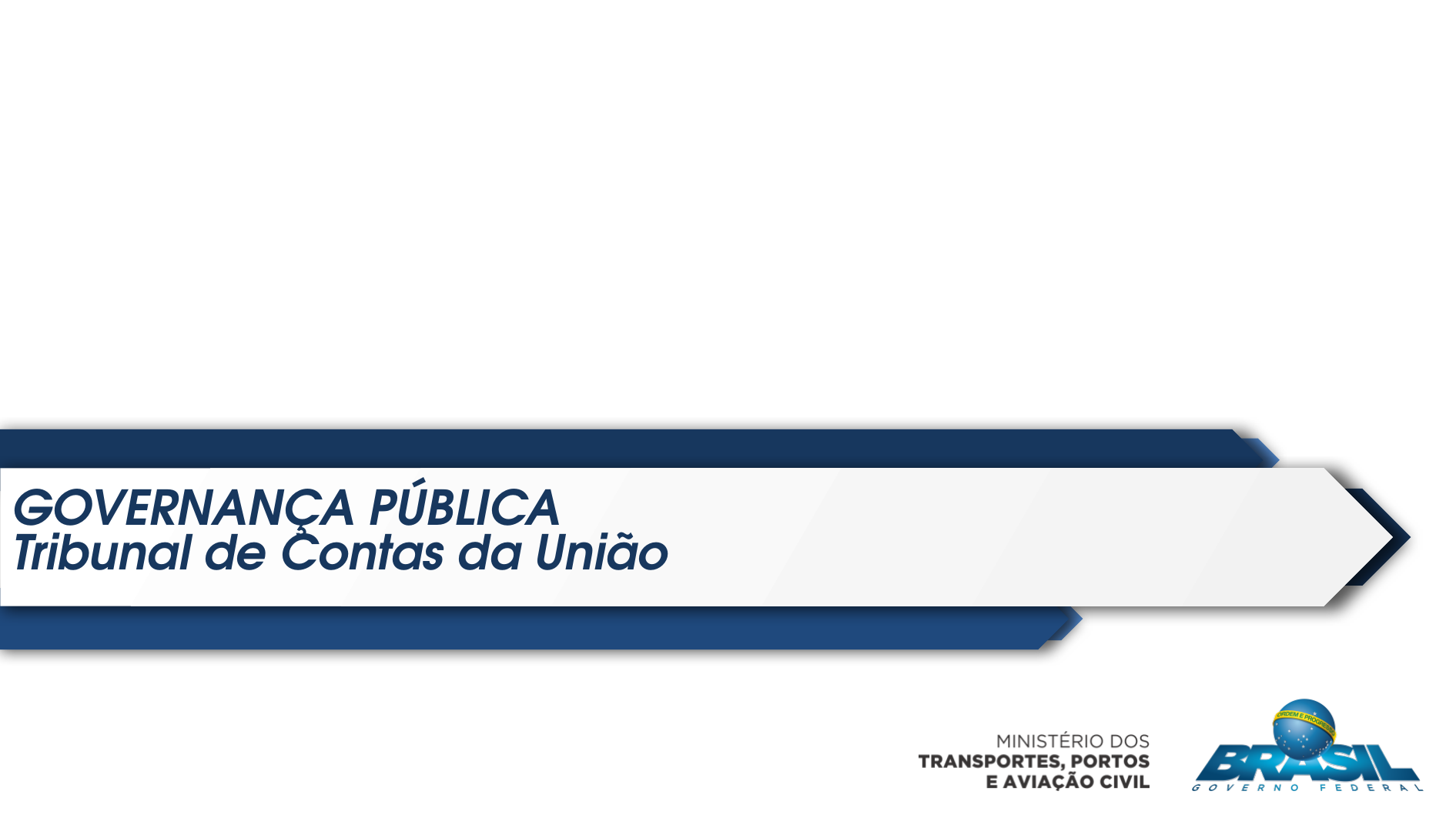

# GOVERNANÇA PÚBLICA Tribunal de Contas da União